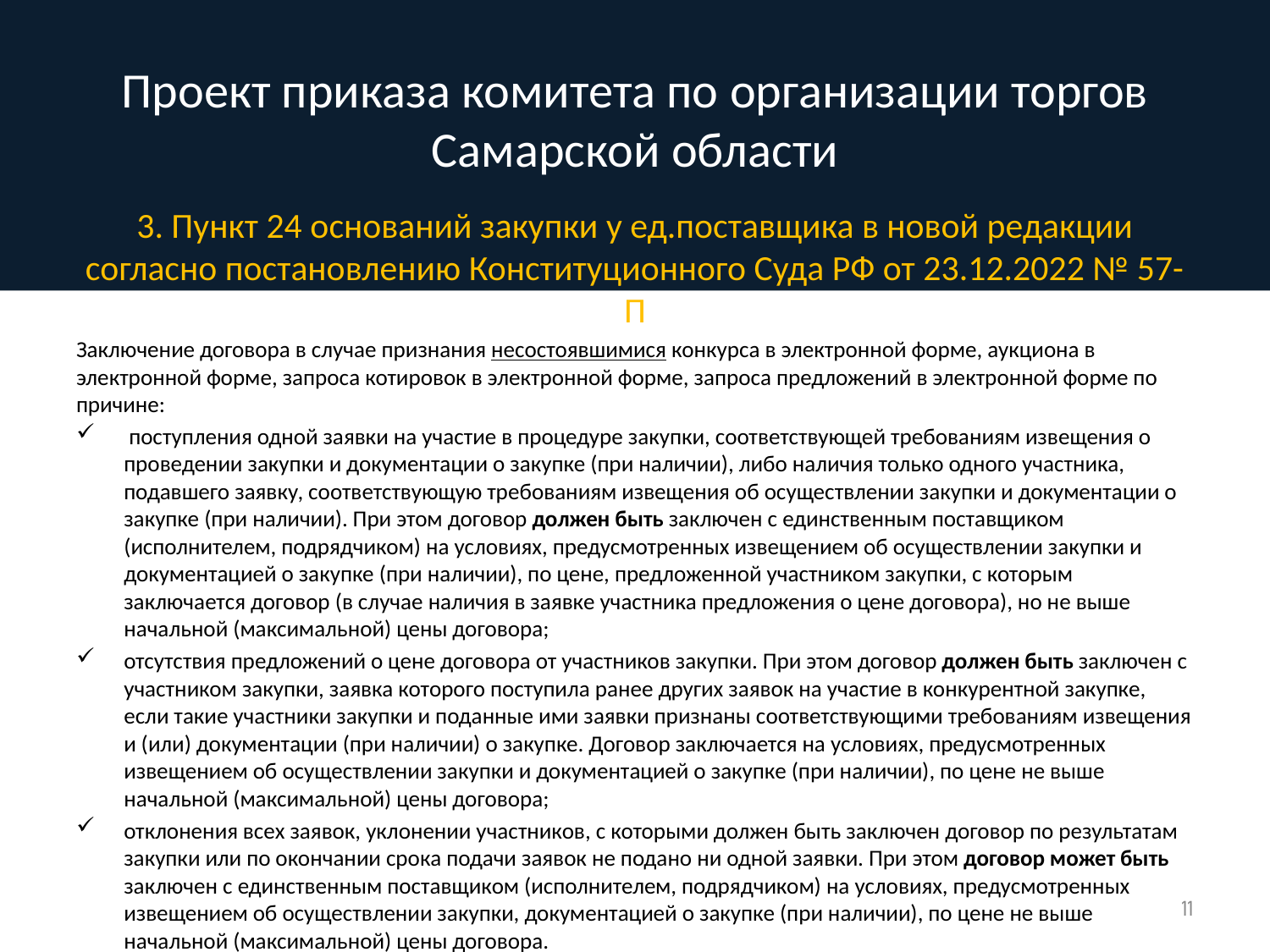

# Проект приказа комитета по организации торгов Самарской области
3. Пункт 24 оснований закупки у ед.поставщика в новой редакции согласно постановлению Конституционного Суда РФ от 23.12.2022 № 57-П
Заключение договора в случае признания несостоявшимися конкурса в электронной форме, аукциона в электронной форме, запроса котировок в электронной форме, запроса предложений в электронной форме по причине:
 поступления одной заявки на участие в процедуре закупки, соответствующей требованиям извещения о проведении закупки и документации о закупке (при наличии), либо наличия только одного участника, подавшего заявку, соответствующую требованиям извещения об осуществлении закупки и документации о закупке (при наличии). При этом договор должен быть заключен с единственным поставщиком (исполнителем, подрядчиком) на условиях, предусмотренных извещением об осуществлении закупки и документацией о закупке (при наличии), по цене, предложенной участником закупки, с которым заключается договор (в случае наличия в заявке участника предложения о цене договора), но не выше начальной (максимальной) цены договора;
отсутствия предложений о цене договора от участников закупки. При этом договор должен быть заключен с участником закупки, заявка которого поступила ранее других заявок на участие в конкурентной закупке, если такие участники закупки и поданные ими заявки признаны соответствующими требованиям извещения и (или) документации (при наличии) о закупке. Договор заключается на условиях, предусмотренных извещением об осуществлении закупки и документацией о закупке (при наличии), по цене не выше начальной (максимальной) цены договора;
отклонения всех заявок, уклонении участников, с которыми должен быть заключен договор по результатам закупки или по окончании срока подачи заявок не подано ни одной заявки. При этом договор может быть заключен с единственным поставщиком (исполнителем, подрядчиком) на условиях, предусмотренных извещением об осуществлении закупки, документацией о закупке (при наличии), по цене не выше начальной (максимальной) цены договора.

11